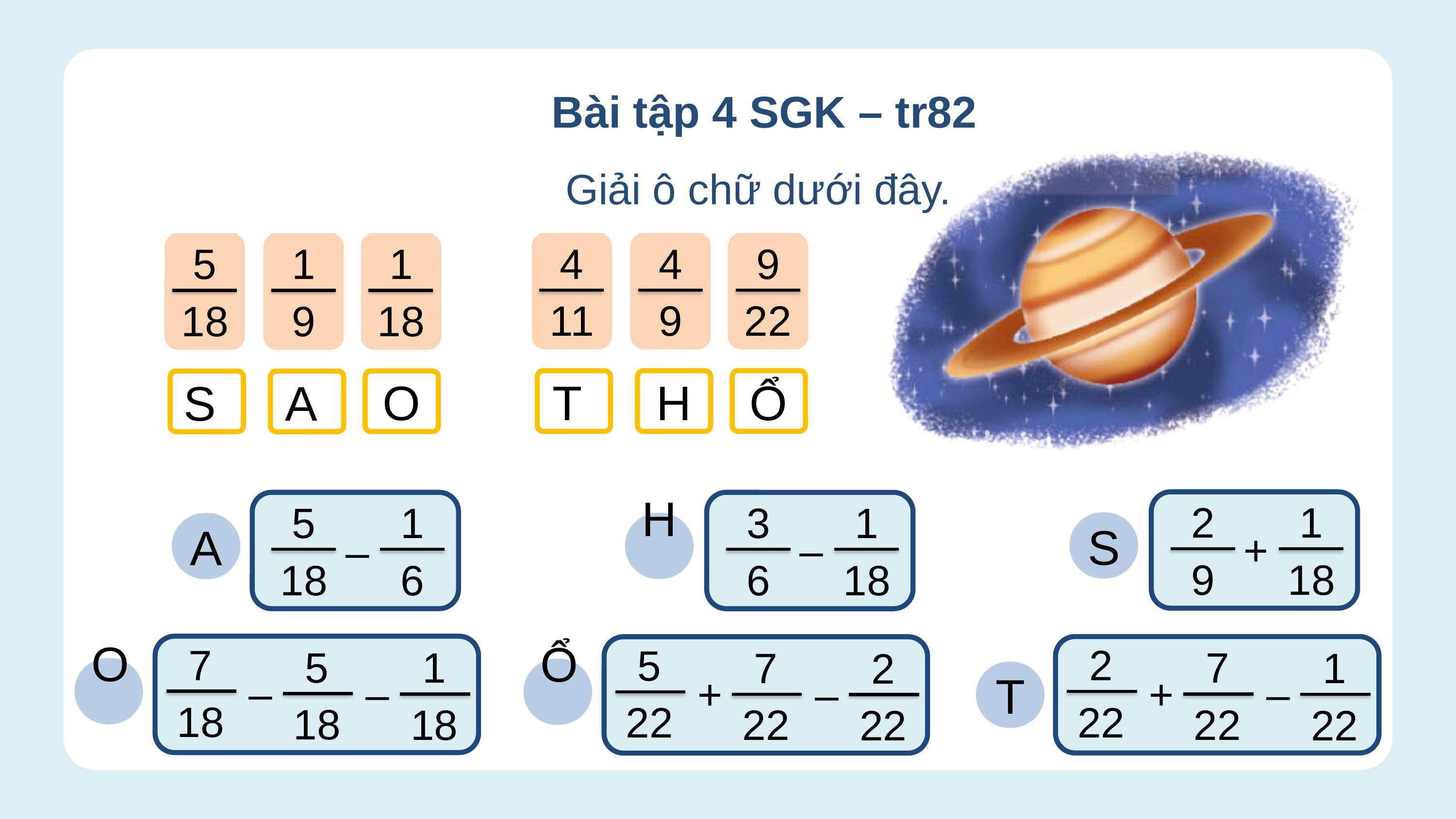

Bài tập 4 SGK – tr82
Giải ô chữ dưới đây.

4
11

4
9

9
22

5
18

1
9

1
18
?
?
?
?
?
?
Ổ
T
H
O
S
A

1
18
2
9
+

1
6
5
18
–

1
18
3
6
–
S
H
A
7
18
5
18
1
18
–
–

2
22
7
22
1
22
+
–

5
22
7
22
2
22
+
–

O
Ổ
T